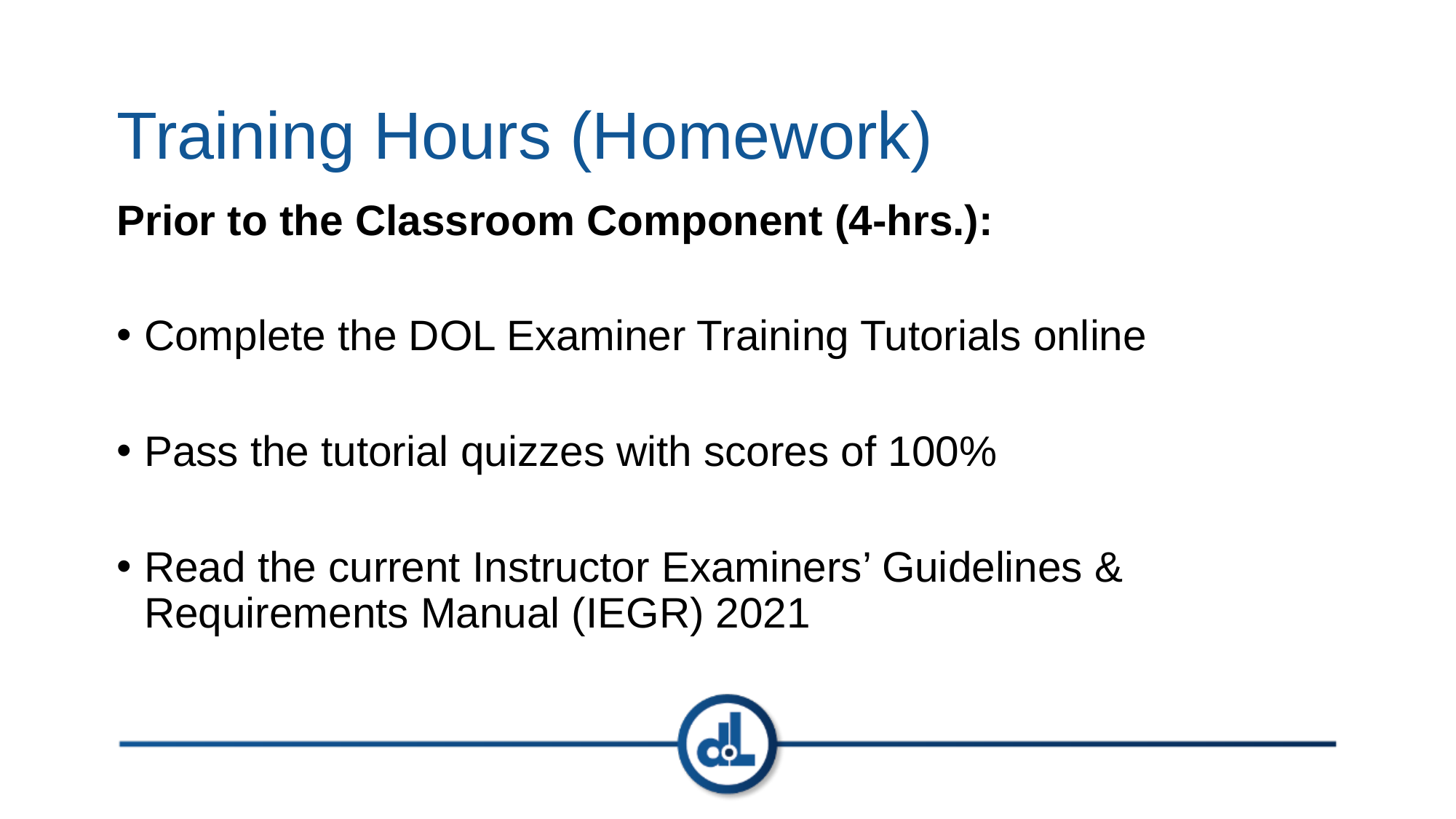

# Training Hours (Homework)
Prior to the Classroom Component (4-hrs.):

Complete the DOL Examiner Training Tutorials online

Pass the tutorial quizzes with scores of 100%

Read the current Instructor Examiners’ Guidelines & Requirements Manual (IEGR) 2021